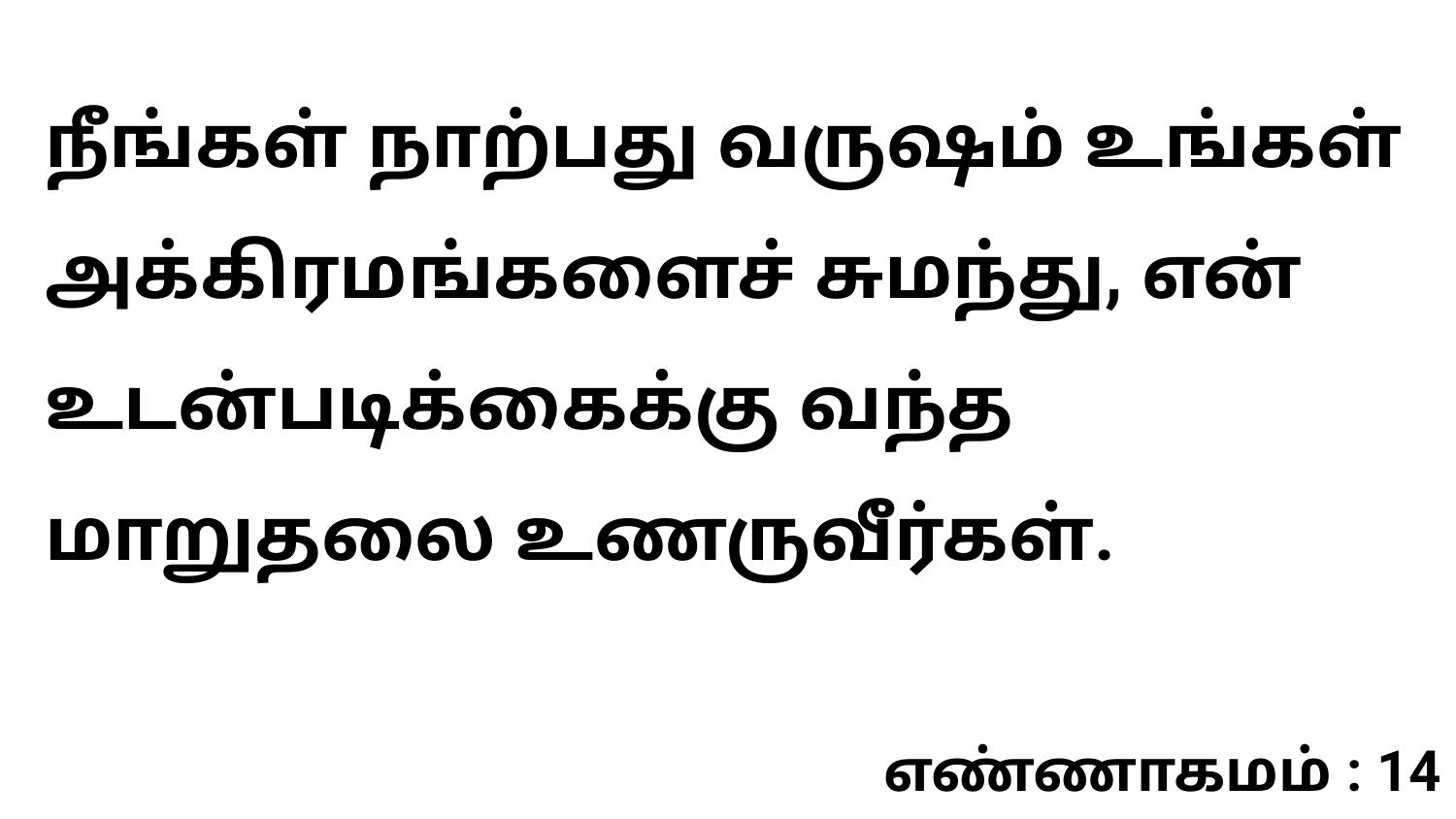

நீங்கள் நாற்பது வருஷம் உங்கள் அக்கிரமங்களைச் சுமந்து, என் உடன்படிக்கைக்கு வந்த மாறுதலை உணருவீர்கள்.
எண்ணாகமம் : 14